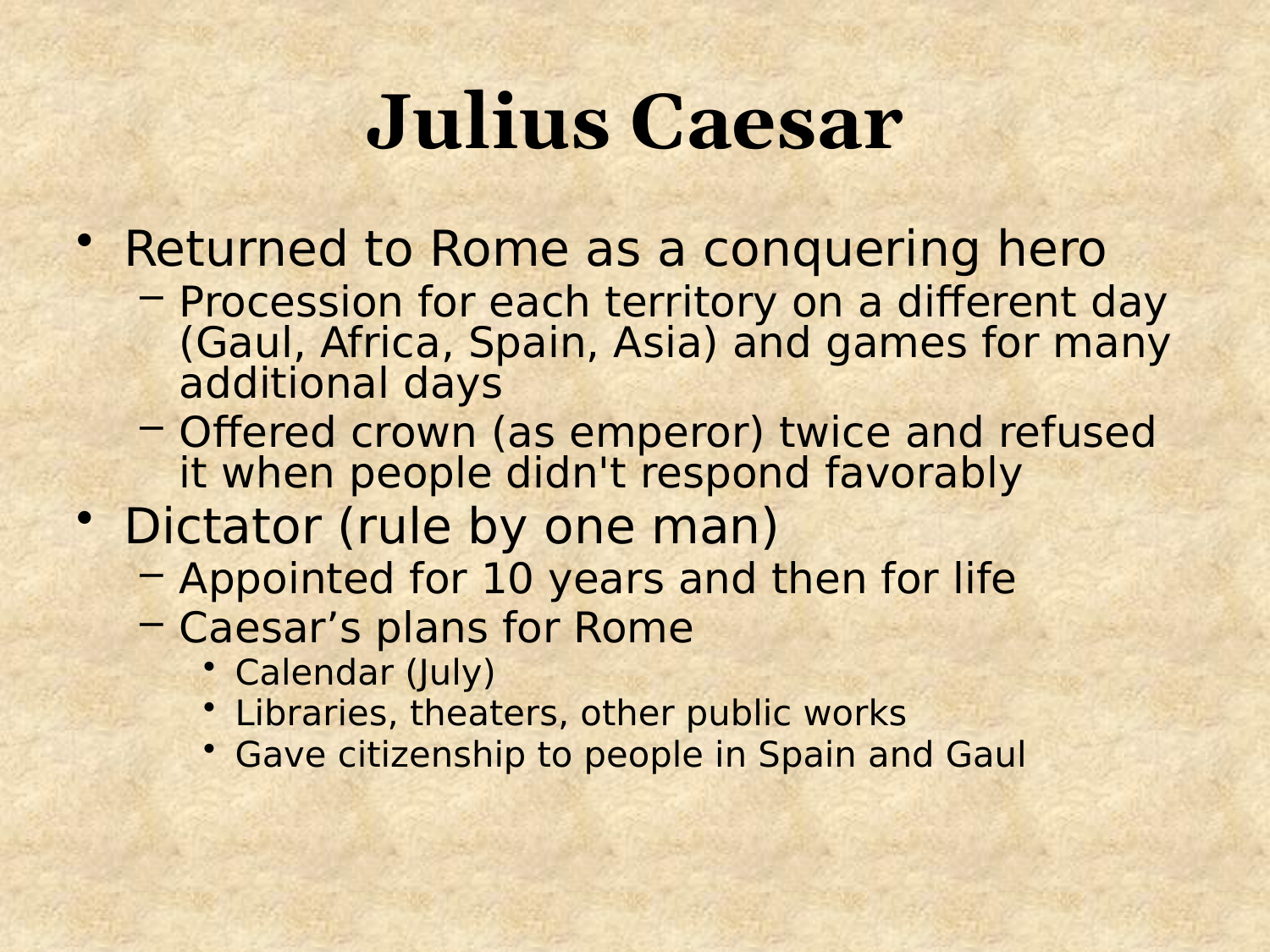

# Julius Caesar
Returned to Rome as a conquering hero
Procession for each territory on a different day (Gaul, Africa, Spain, Asia) and games for many additional days
Offered crown (as emperor) twice and refused it when people didn't respond favorably
Dictator (rule by one man)
Appointed for 10 years and then for life
Caesar’s plans for Rome
Calendar (July)
Libraries, theaters, other public works
Gave citizenship to people in Spain and Gaul